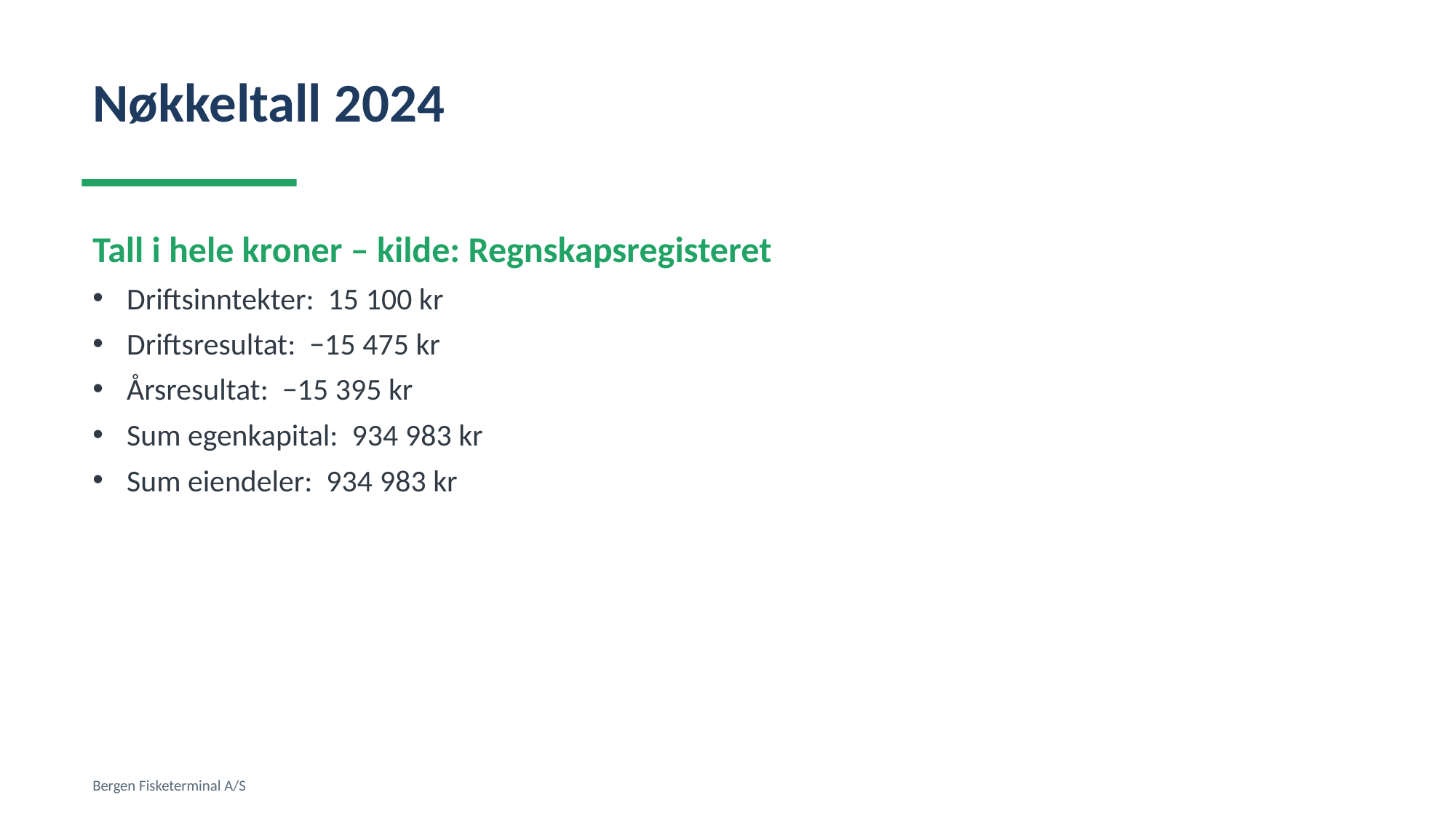

Nøkkeltall 2024

Tall i hele kroner – kilde: Regnskapsregisteret
Driftsinntekter:  15 100 kr
Driftsresultat:  −15 475 kr
Årsresultat:  −15 395 kr
Sum egenkapital:  934 983 kr
Sum eiendeler:  934 983 kr
Bergen Fisketerminal A/S